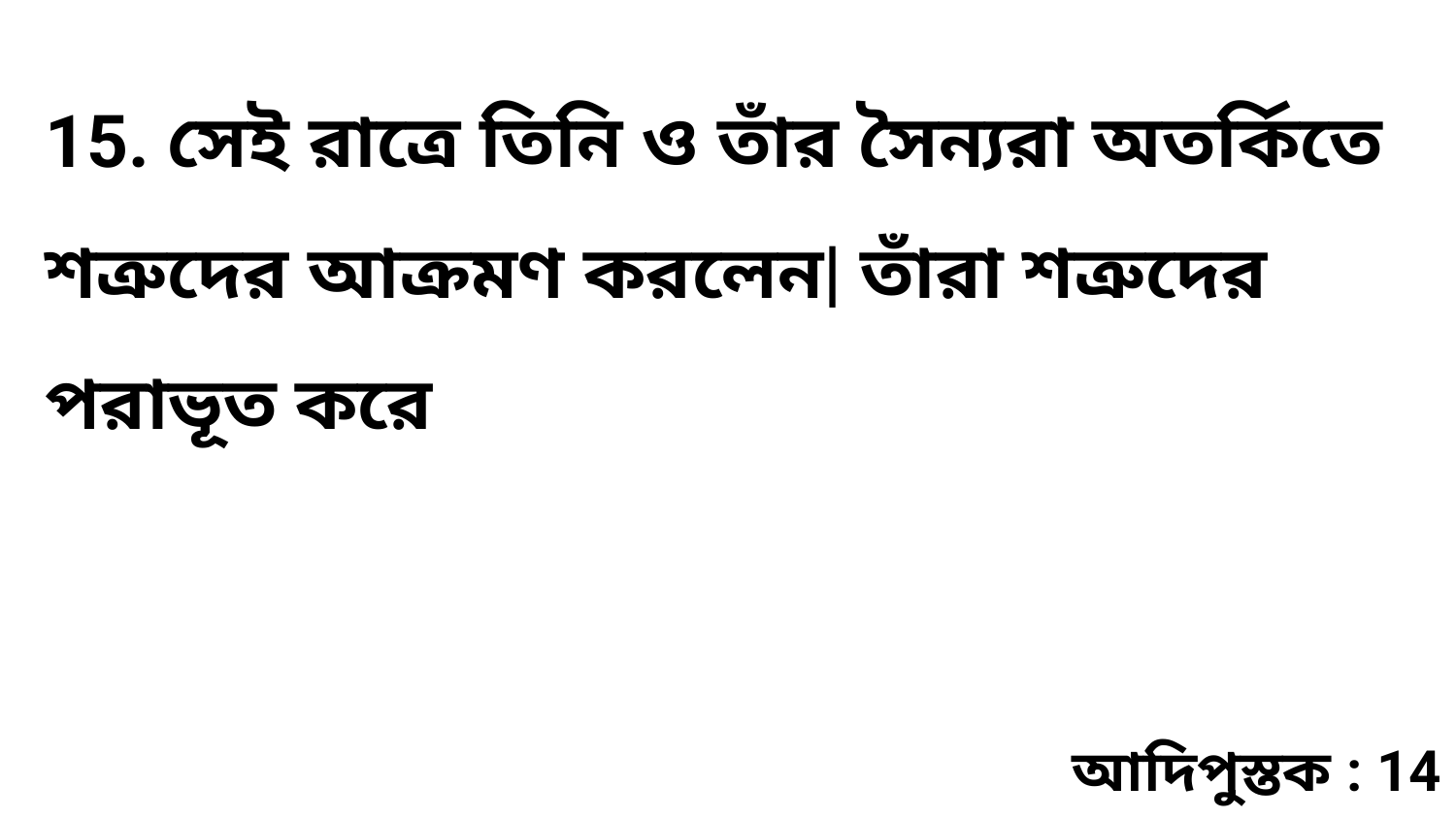

15. সেই রাত্রে তিনি ও তাঁর সৈন্যরা অতর্কিতে শত্রুদের আক্রমণ করলেন| তাঁরা শত্রুদের পরাভূত করে
আদিপুস্তক : 14